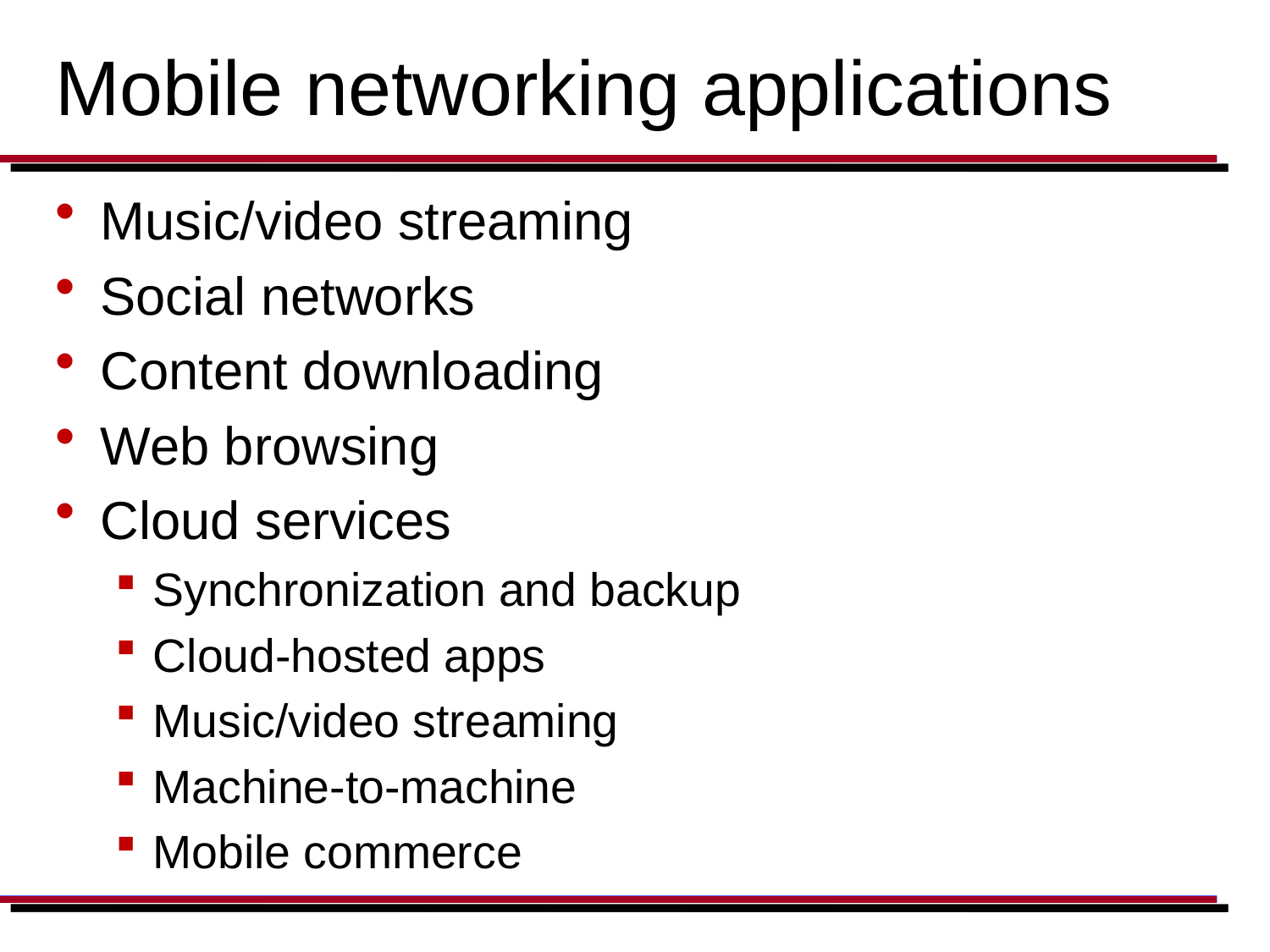

# Mobile networking applications
Music/video streaming
Social networks
Content downloading
Web browsing
Cloud services
Synchronization and backup
Cloud-hosted apps
Music/video streaming
Machine-to-machine
Mobile commerce